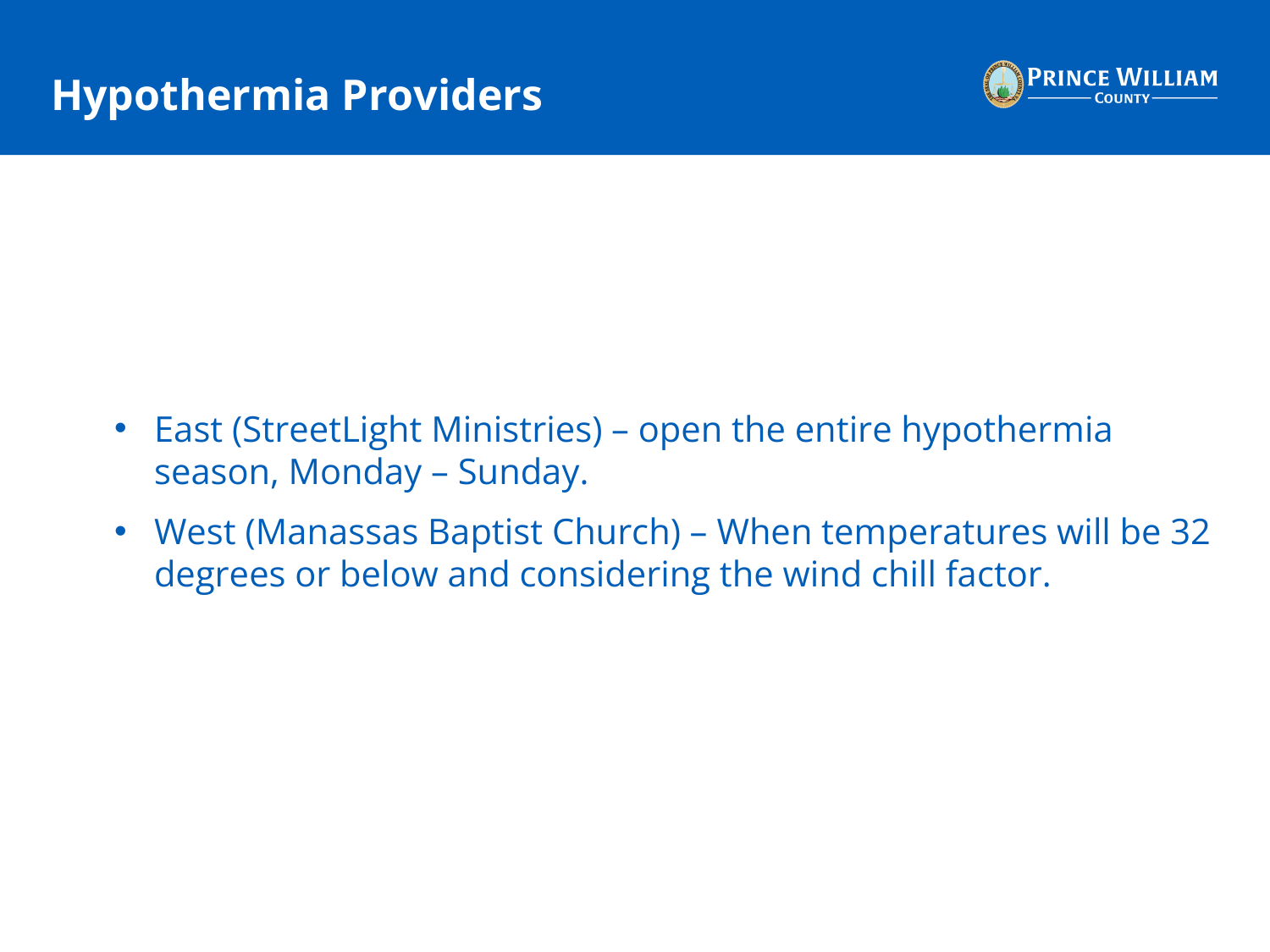

# Hypothermia Providers
East (StreetLight Ministries) – open the entire hypothermia season, Monday – Sunday.
West (Manassas Baptist Church) – When temperatures will be 32 degrees or below and considering the wind chill factor.